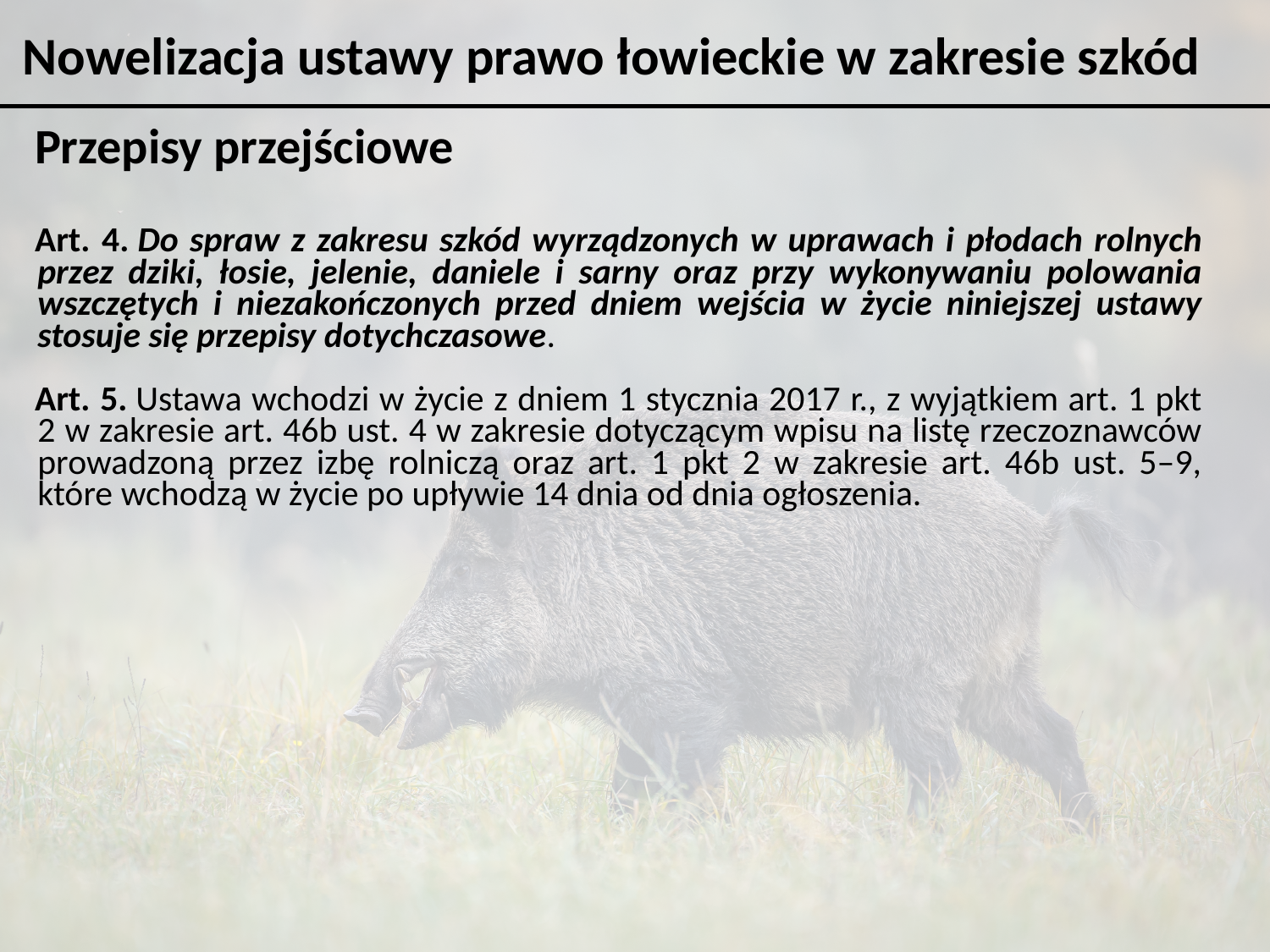

Nowelizacja ustawy prawo łowieckie w zakresie szkód
Przepisy przejściowe

Art. 4. Do spraw z zakresu szkód wyrządzonych w uprawach i płodach rolnych przez dziki, łosie, jelenie, daniele i sarny oraz przy wykonywaniu polowania wszczętych i niezakończonych przed dniem wejścia w życie niniejszej ustawy stosuje się przepisy dotychczasowe.

Art. 5. Ustawa wchodzi w życie z dniem 1 stycznia 2017 r., z wyjątkiem art. 1 pkt 2 w zakresie art. 46b ust. 4 w zakresie dotyczącym wpisu na listę rzeczoznawców prowadzoną przez izbę rolniczą oraz art. 1 pkt 2 w zakresie art. 46b ust. 5–9, które wchodzą w życie po upływie 14 dnia od dnia ogłoszenia.